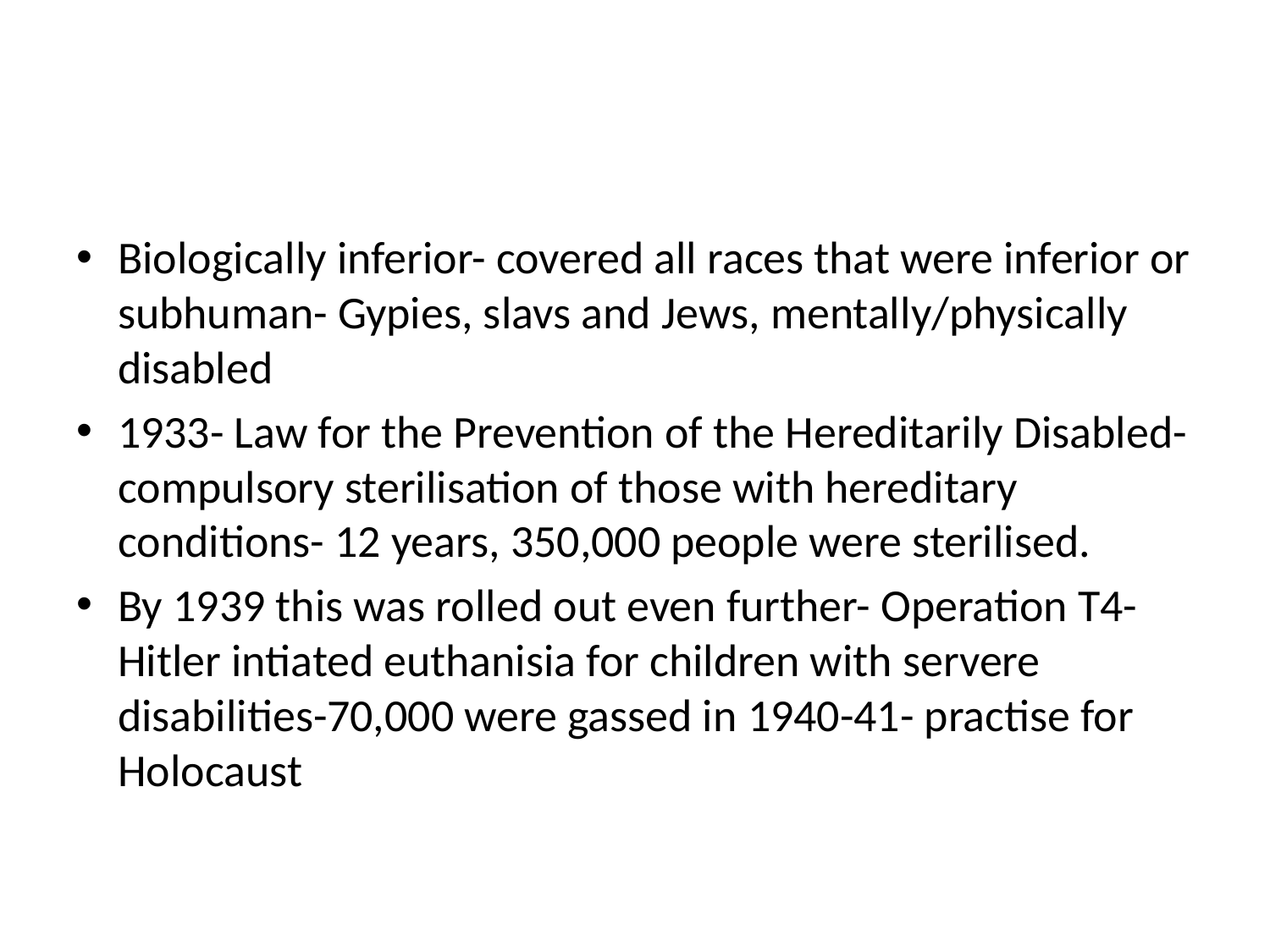

#
Biologically inferior- covered all races that were inferior or subhuman- Gypies, slavs and Jews, mentally/physically disabled
1933- Law for the Prevention of the Hereditarily Disabled- compulsory sterilisation of those with hereditary conditions- 12 years, 350,000 people were sterilised.
By 1939 this was rolled out even further- Operation T4- Hitler intiated euthanisia for children with servere disabilities-70,000 were gassed in 1940-41- practise for Holocaust